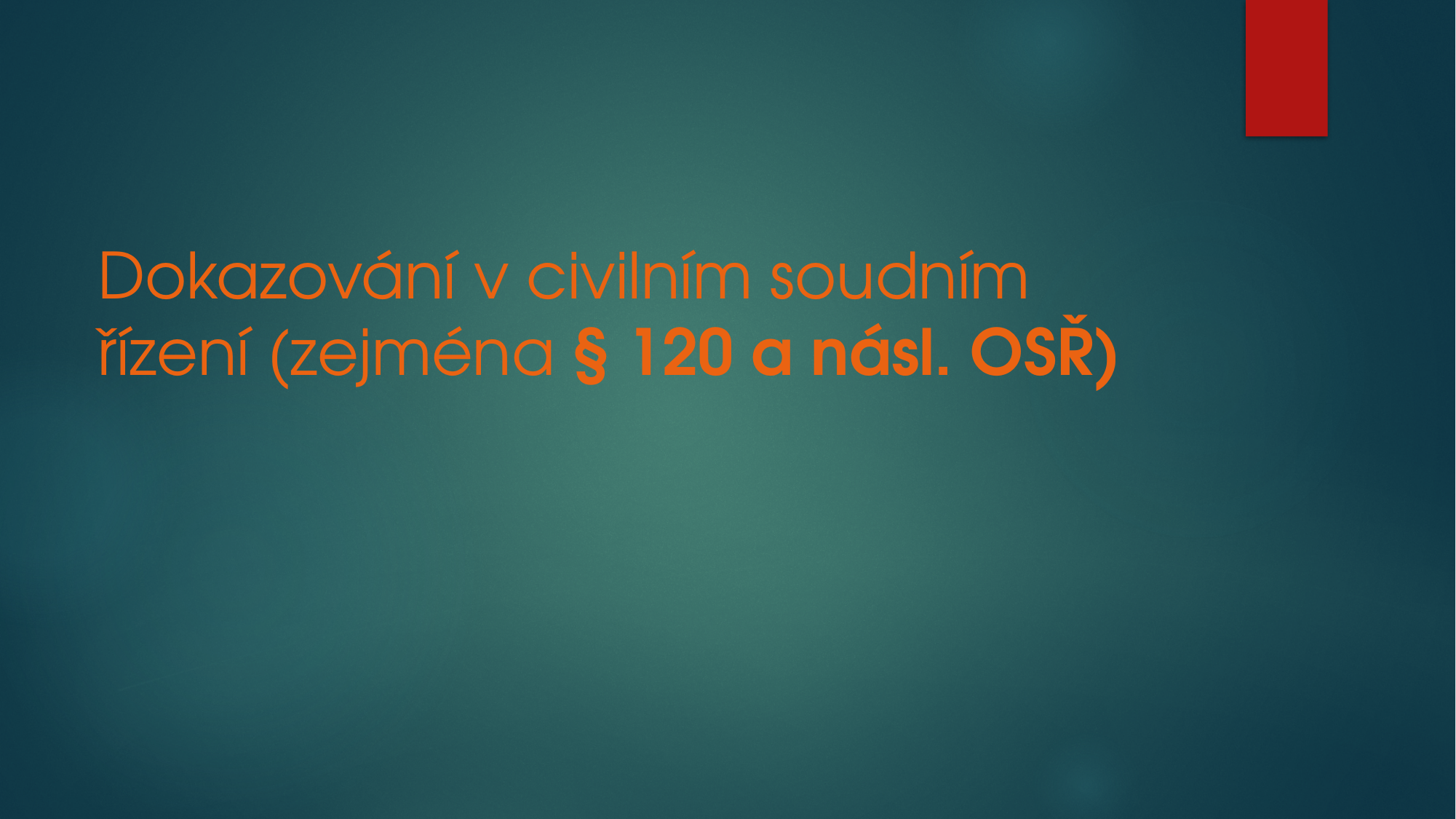

# Dokazování v civilním soudním řízení (zejména § 120 a násl. OSŘ)